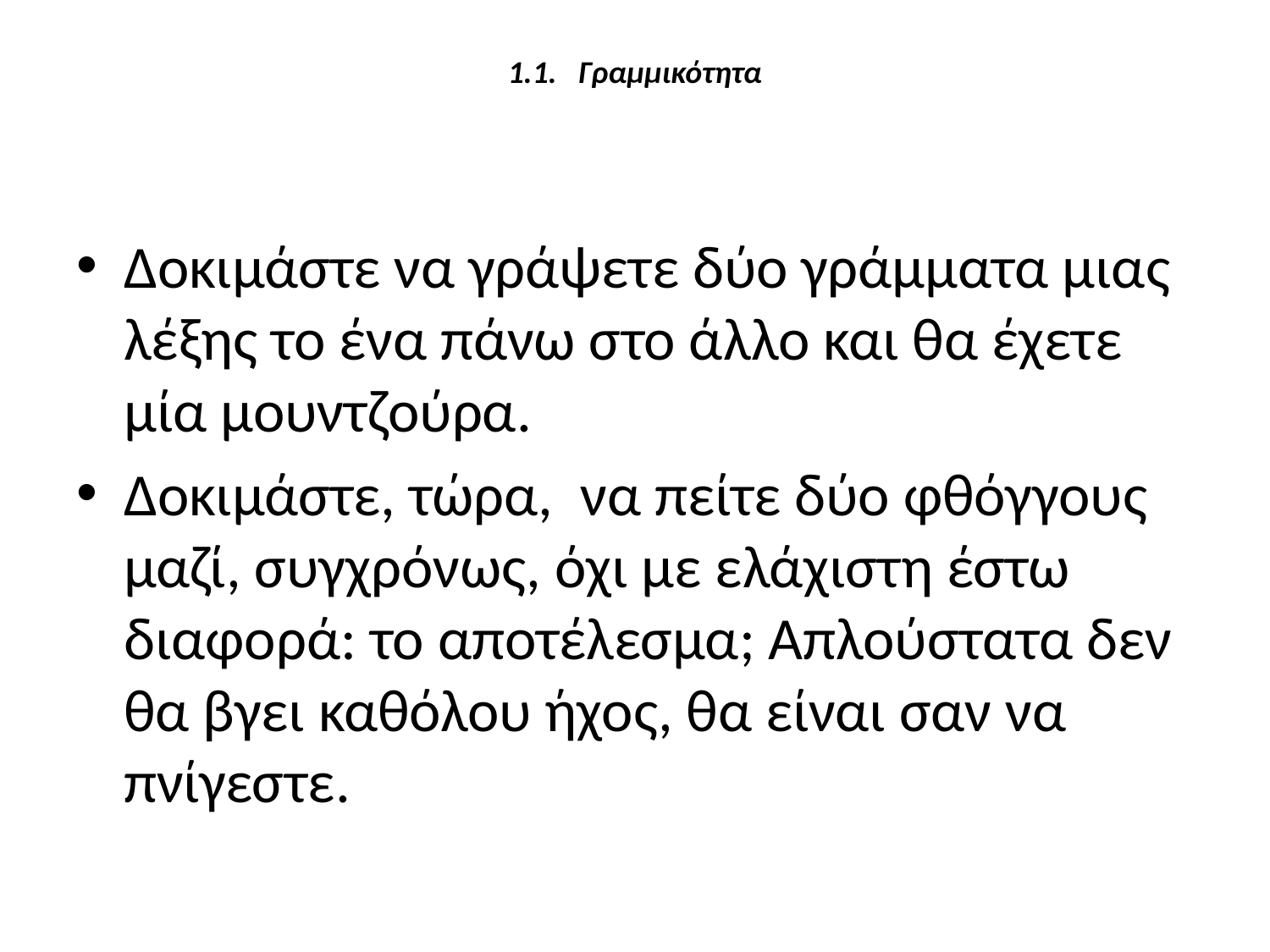

# 1.1.   Γραμμικότητα
Δοκιμάστε να γράψετε δύο γράμματα μιας λέξης το ένα πάνω στο άλλο και θα έχετε μία μουντζούρα.
Δοκιμάστε, τώρα,  να πείτε δύο φθόγγους μαζί, συγχρόνως, όχι με ελάχιστη έστω διαφορά: το αποτέλεσμα; Απλούστατα δεν θα βγει καθόλου ήχος, θα είναι σαν να πνίγεστε.